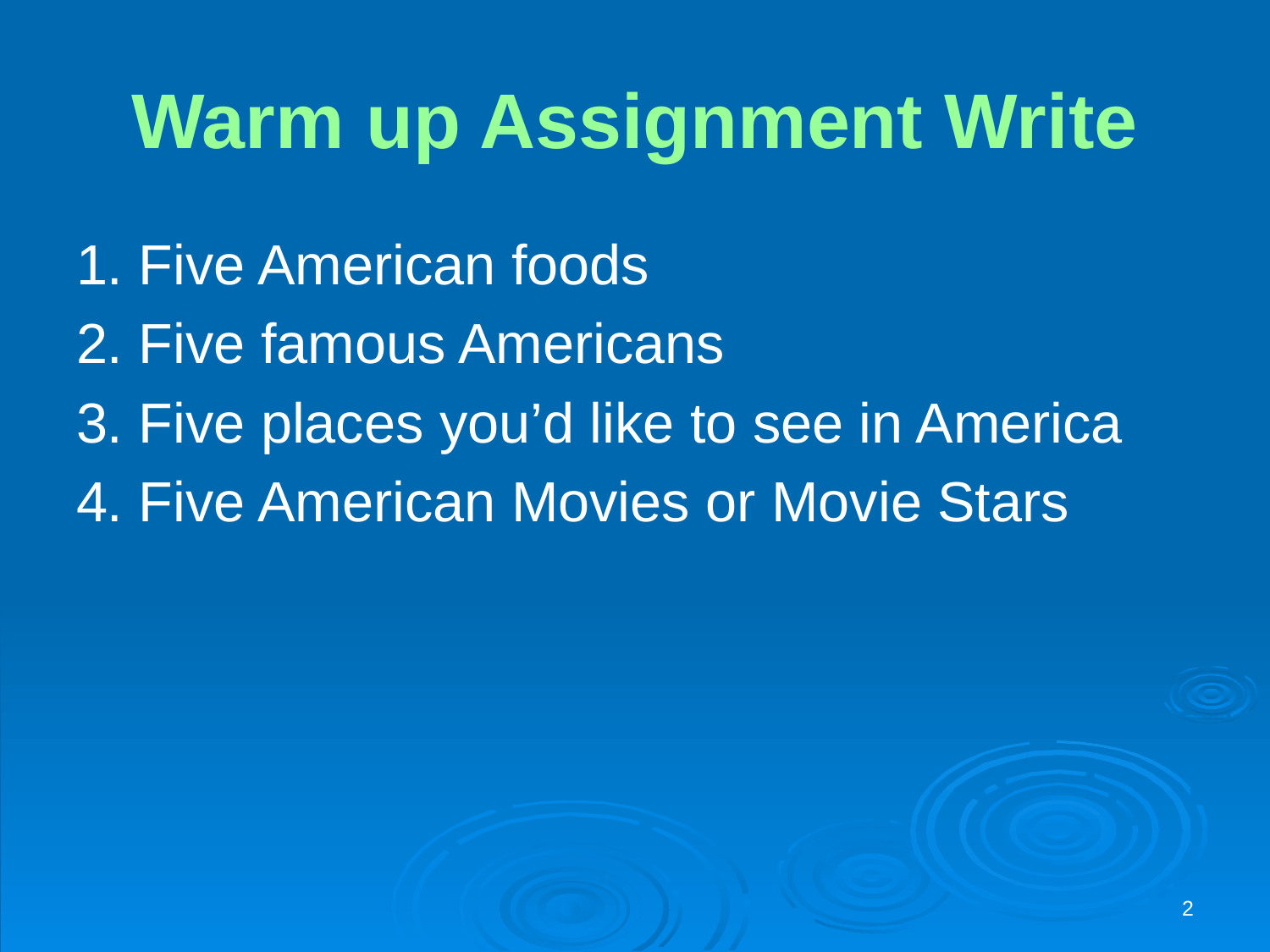

Warm up Assignment Write
1. Five American foods
2. Five famous Americans
3. Five places you’d like to see in America
4. Five American Movies or Movie Stars

2